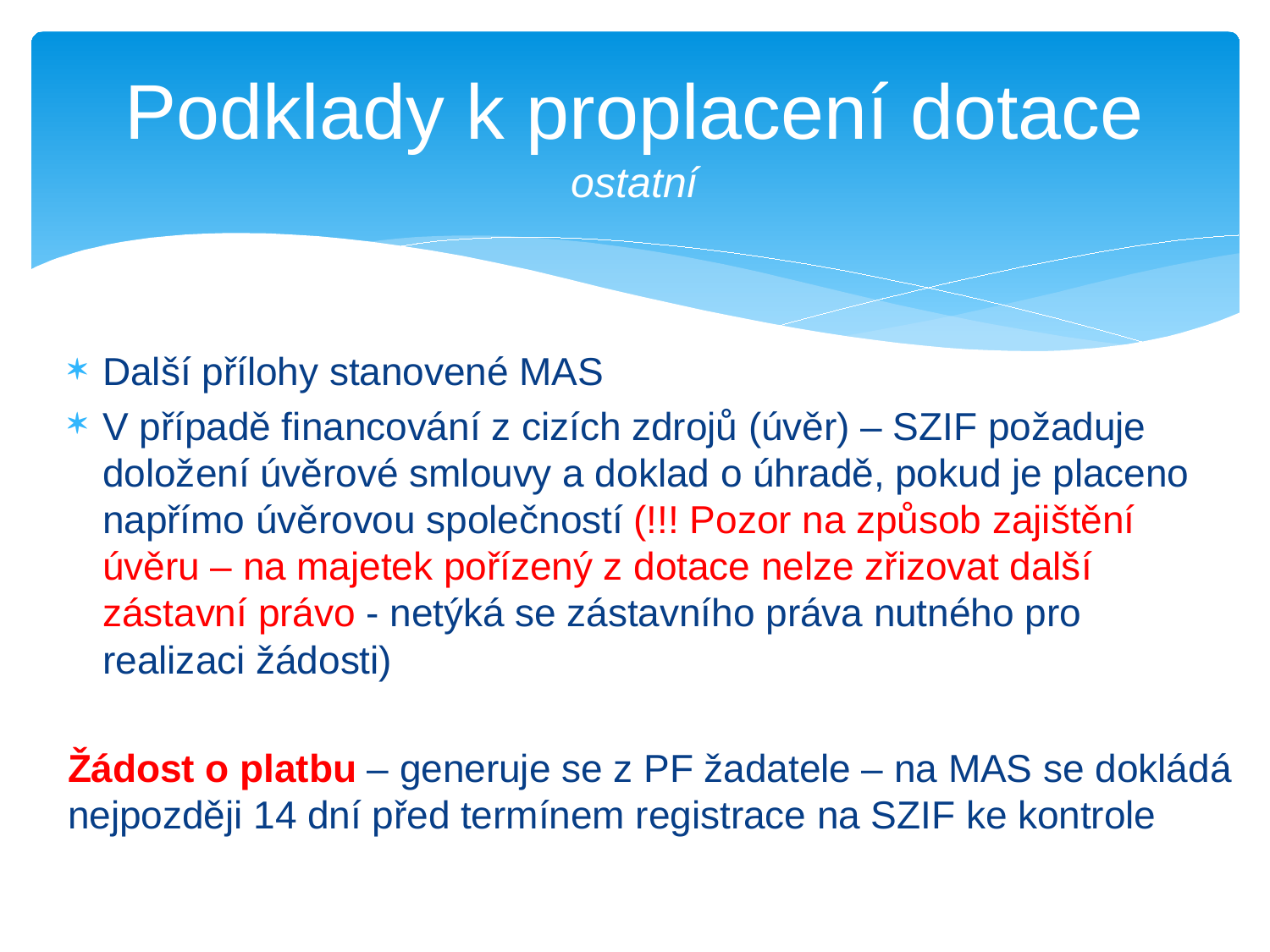

# Podklady k proplacení dotace ostatní

Další přílohy stanovené MAS
V případě financování z cizích zdrojů (úvěr) – SZIF požaduje doložení úvěrové smlouvy a doklad o úhradě, pokud je placeno napřímo úvěrovou společností (!!! Pozor na způsob zajištění úvěru – na majetek pořízený z dotace nelze zřizovat další zástavní právo - netýká se zástavního práva nutného pro realizaci žádosti)

Žádost o platbu – generuje se z PF žadatele – na MAS se dokládá nejpozději 14 dní před termínem registrace na SZIF ke kontrole